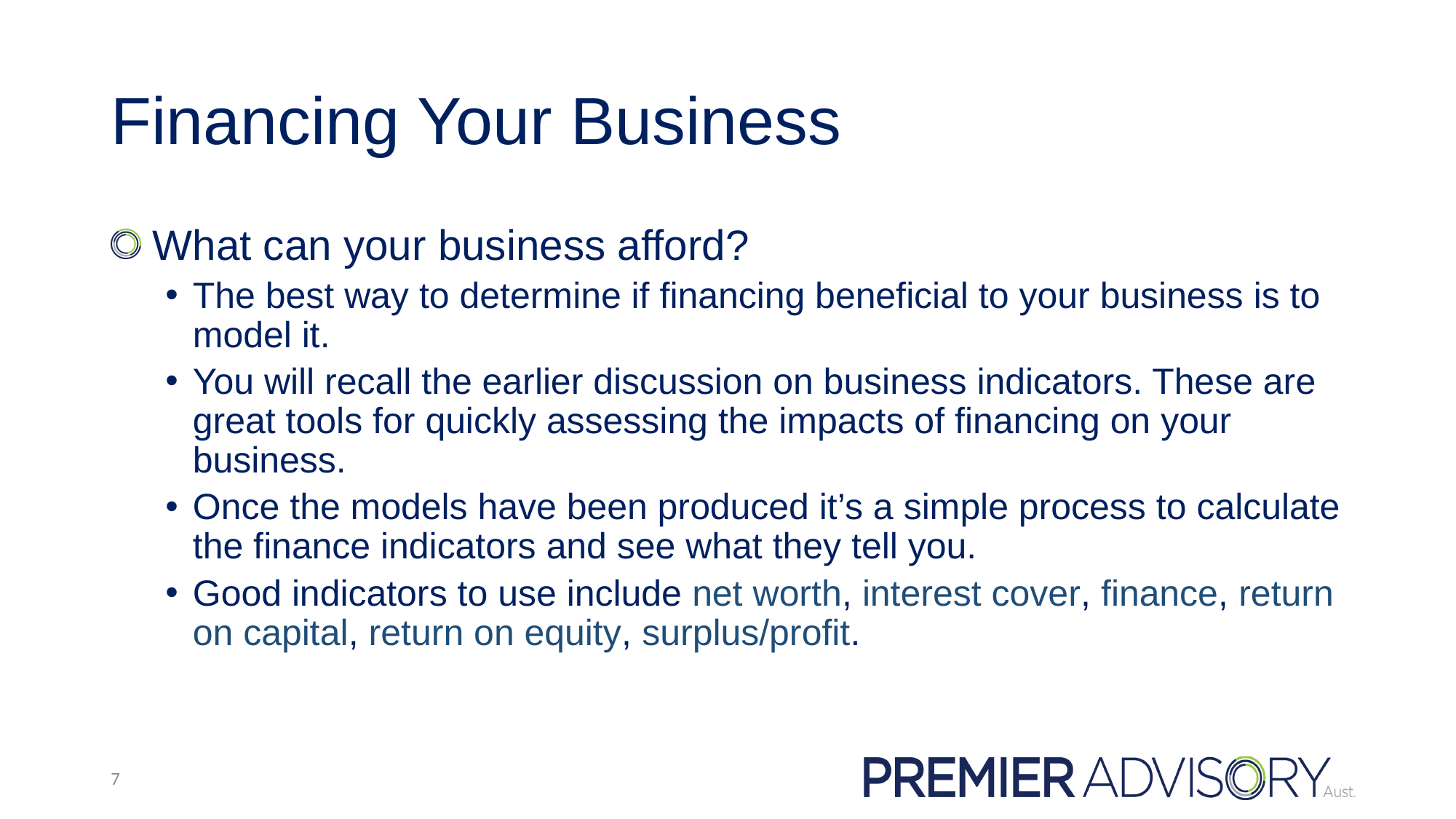

# Financing Your Business
 What can your business afford?
The best way to determine if financing beneficial to your business is to model it.
You will recall the earlier discussion on business indicators. These are great tools for quickly assessing the impacts of financing on your business.
Once the models have been produced it’s a simple process to calculate the finance indicators and see what they tell you.
Good indicators to use include net worth, interest cover, finance, return on capital, return on equity, surplus/profit.

7